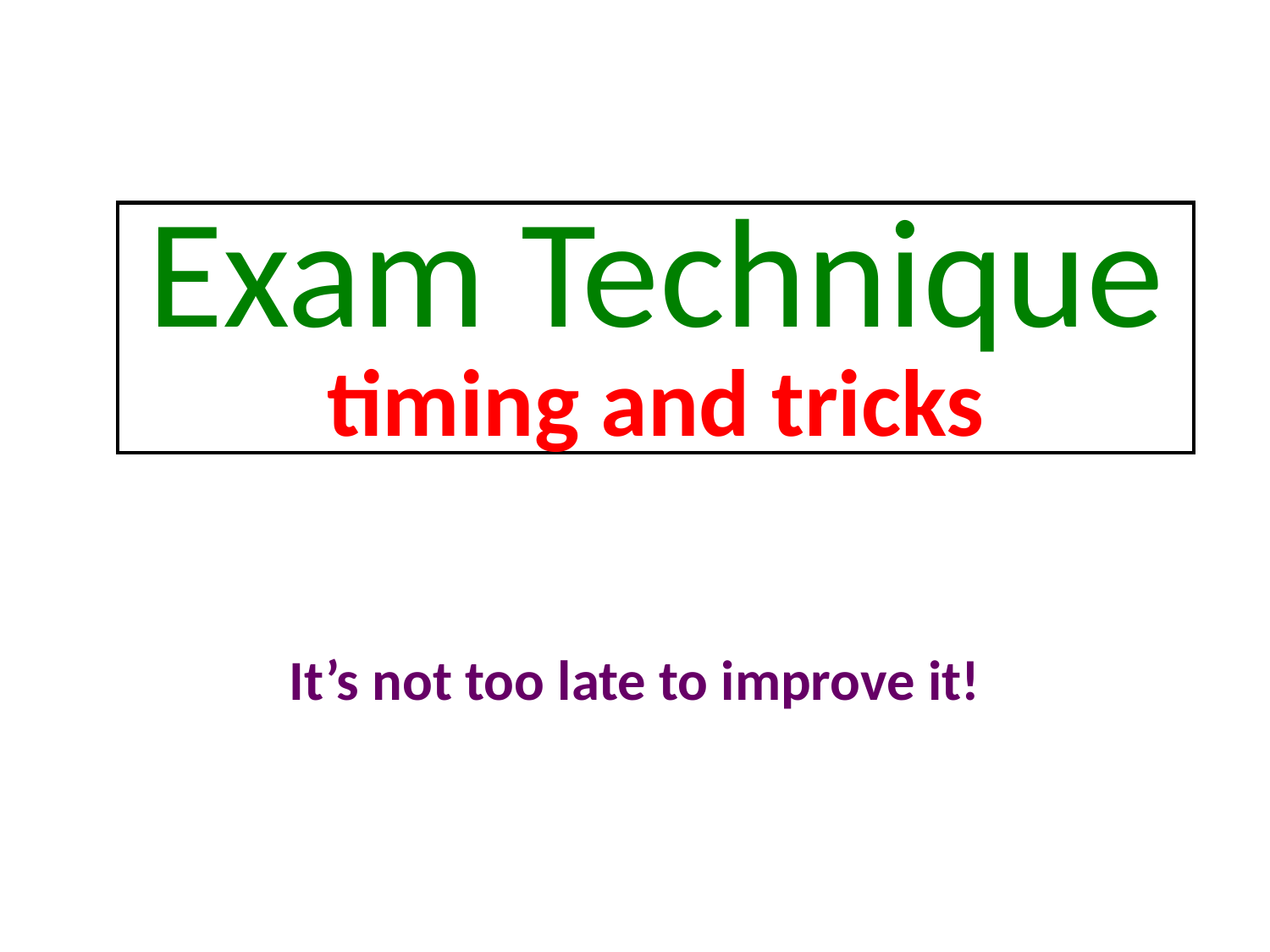

# Exam Technique timing and tricks
It’s not too late to improve it!